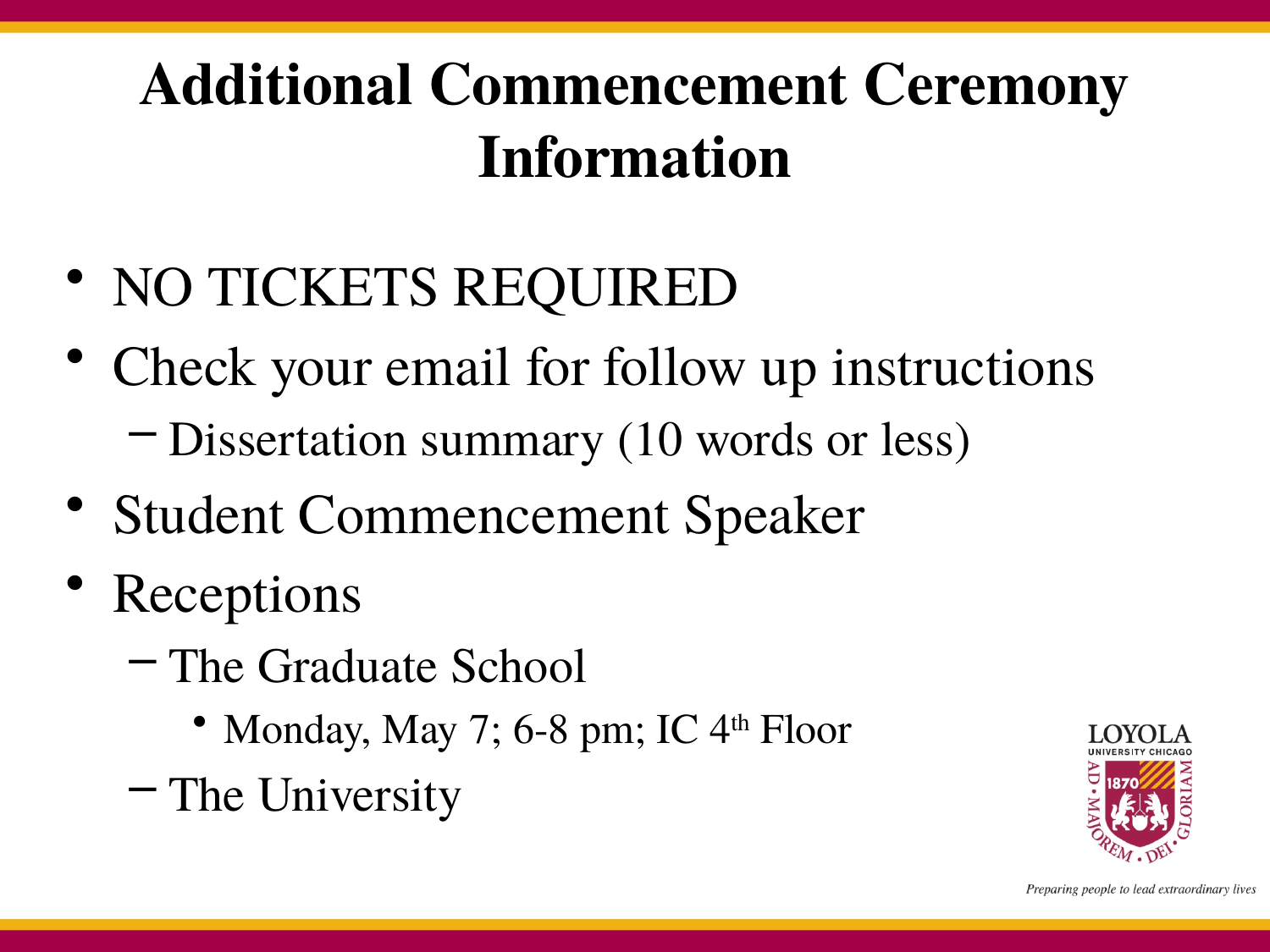

# Additional Commencement Ceremony Information
NO TICKETS REQUIRED
Check your email for follow up instructions
Dissertation summary (10 words or less)
Student Commencement Speaker
Receptions
The Graduate School
Monday, May 7; 6-8 pm; IC 4th Floor
The University